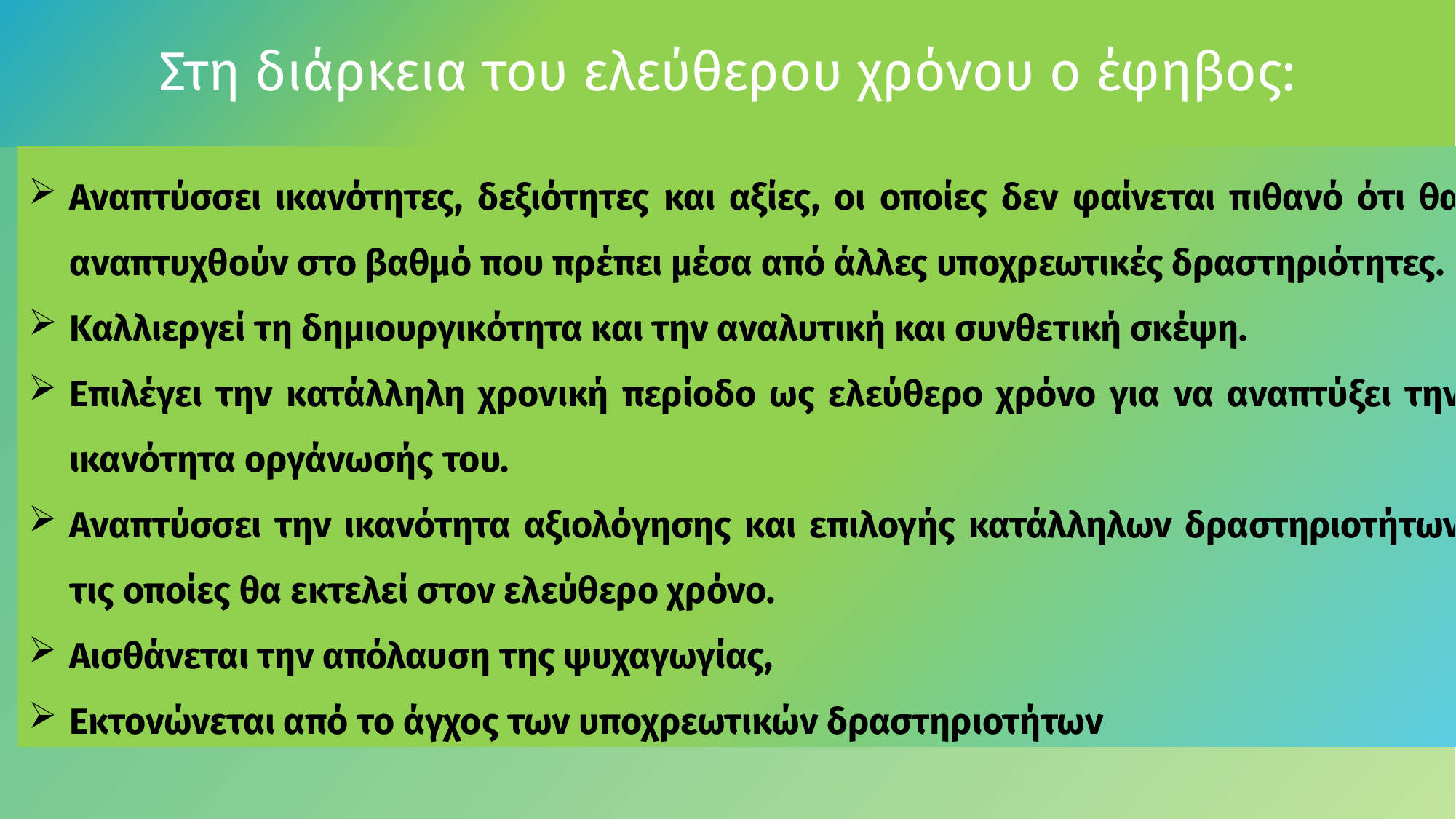

# Στη διάρκεια του ελεύθερου χρόνου ο έφηβος:
Αναπτύσσει ικανότητες, δεξιότητες και αξίες, οι οποίες δεν φαίνεται πιθανό ότι θα αναπτυχθούν στο βαθμό που πρέπει μέσα από άλλες υποχρεωτικές δραστηριότητες.
Καλλιεργεί τη δημιουργικότητα και την αναλυτική και συνθετική σκέψη.
Επιλέγει την κατάλληλη χρονική περίοδο ως ελεύθερο χρόνο για να αναπτύξει την ικανότητα οργάνωσής του.
Αναπτύσσει την ικανότητα αξιολόγησης και επιλογής κατάλληλων δραστηριοτήτων τις οποίες θα εκτελεί στον ελεύθερο χρόνο.
Αισθάνεται την απόλαυση της ψυχαγωγίας,
Εκτονώνεται από το άγχος των υποχρεωτικών δραστηριοτήτων